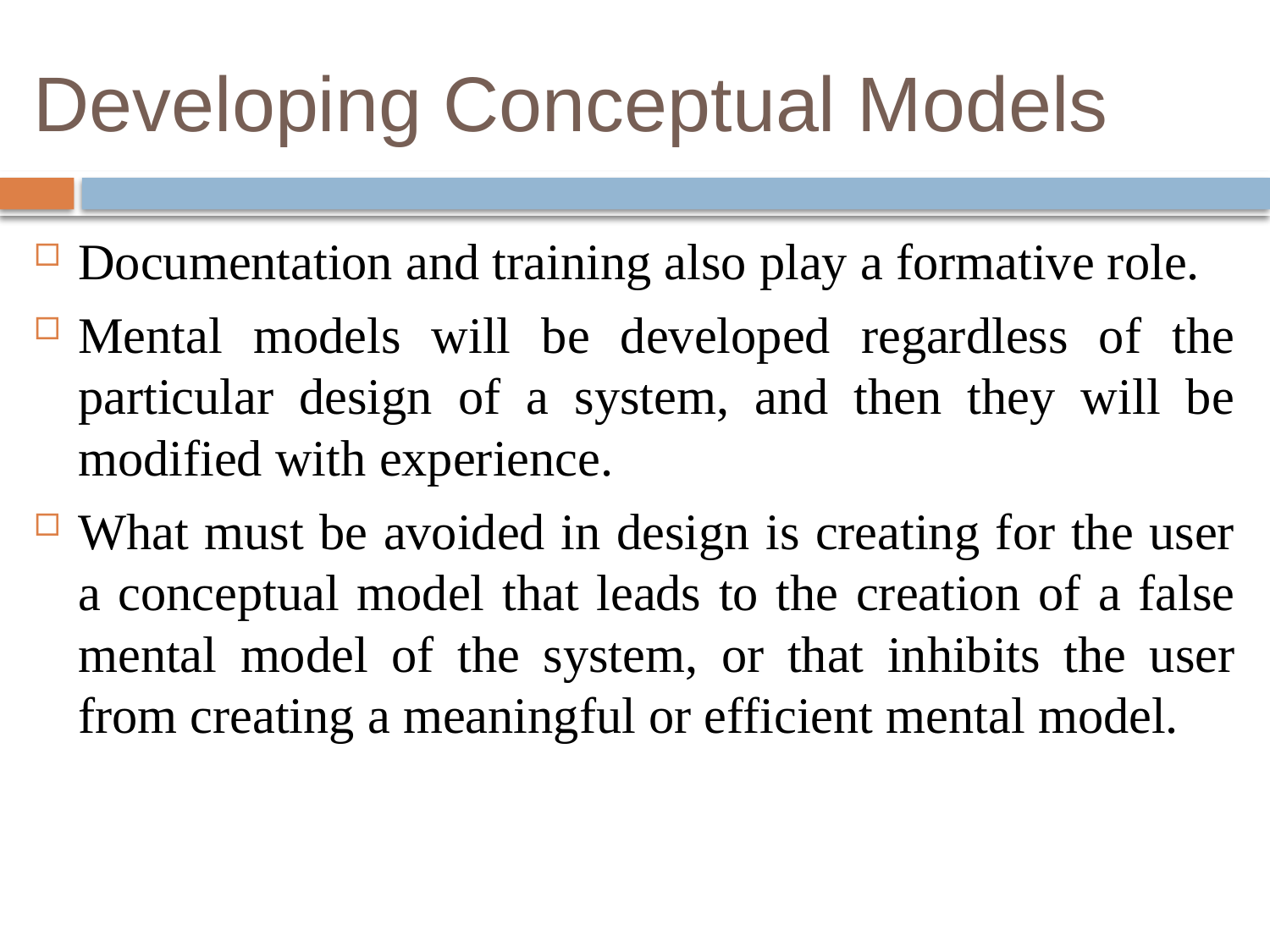

# Developing Conceptual Models
Documentation and training also play a formative role.
Mental models will be developed regardless of the particular design of a system, and then they will be modified with experience.
What must be avoided in design is creating for the user a conceptual model that leads to the creation of a false mental model of the system, or that inhibits the user from creating a meaningful or efficient mental model.